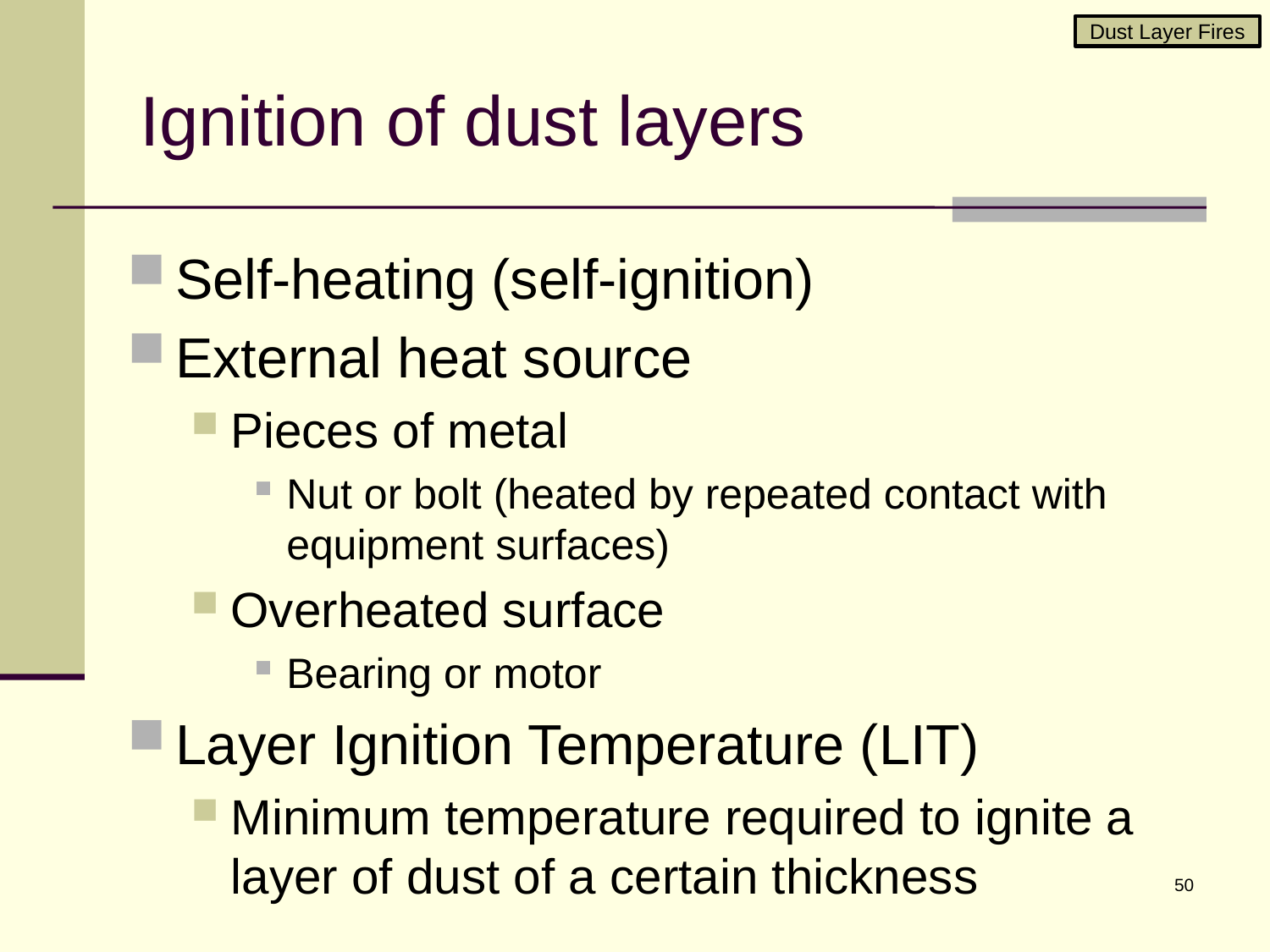

Dust Layer Fires
# Ignition of dust layers
Self-heating (self-ignition)
External heat source
Pieces of metal
Nut or bolt (heated by repeated contact with equipment surfaces)
Overheated surface
Bearing or motor
Layer Ignition Temperature (LIT)
Minimum temperature required to ignite a layer of dust of a certain thickness

50